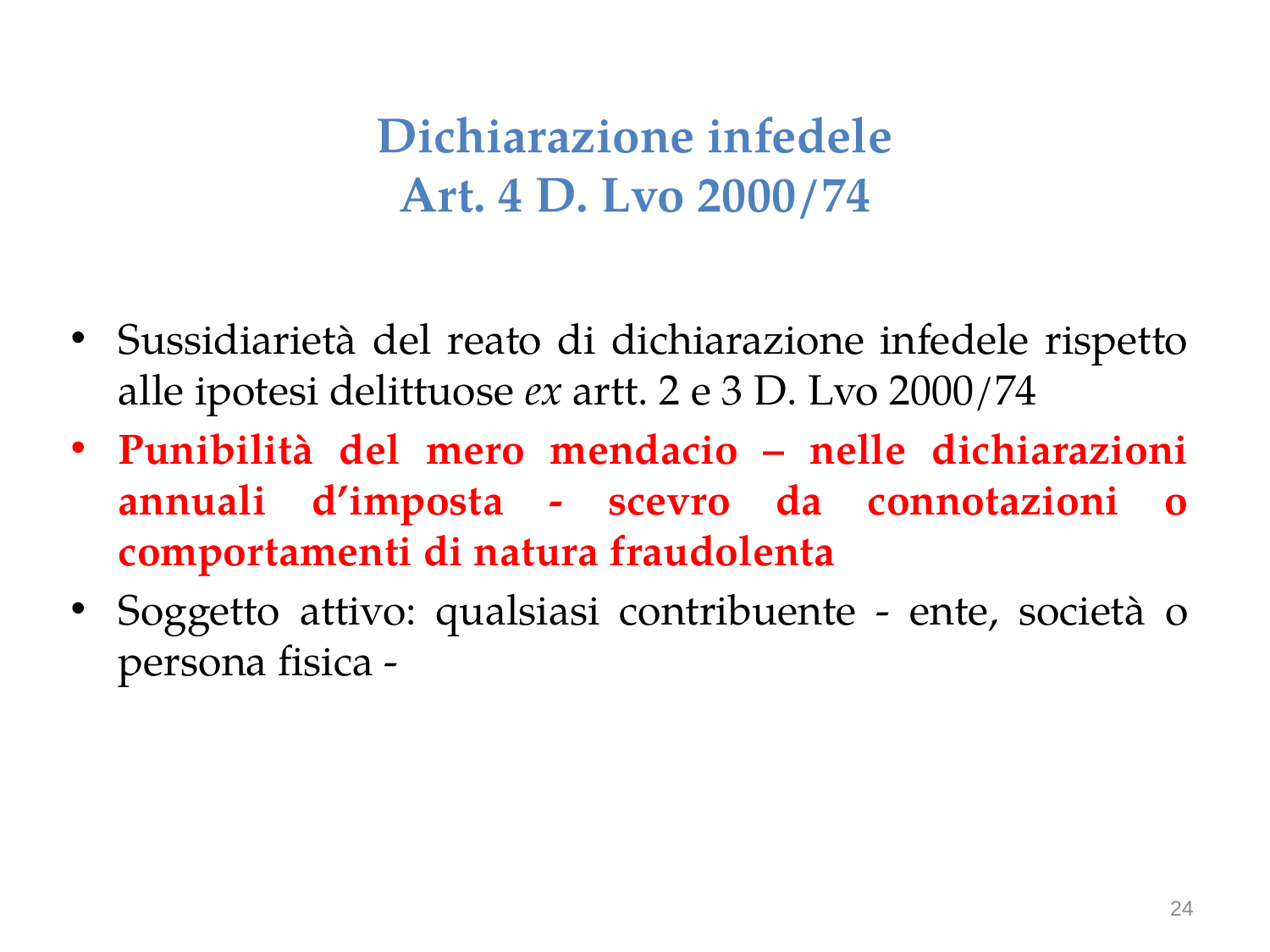

Dichiarazione infedele
Art. 4 D. Lvo 2000/74

Sussidiarietà del reato di dichiarazione infedele rispetto alle ipotesi delittuose ex artt. 2 e 3 D. Lvo 2000/74
Punibilità del mero mendacio – nelle dichiarazioni annuali d’imposta - scevro da connotazioni o comportamenti di natura fraudolenta
Soggetto attivo: qualsiasi contribuente - ente, società o persona fisica -
24